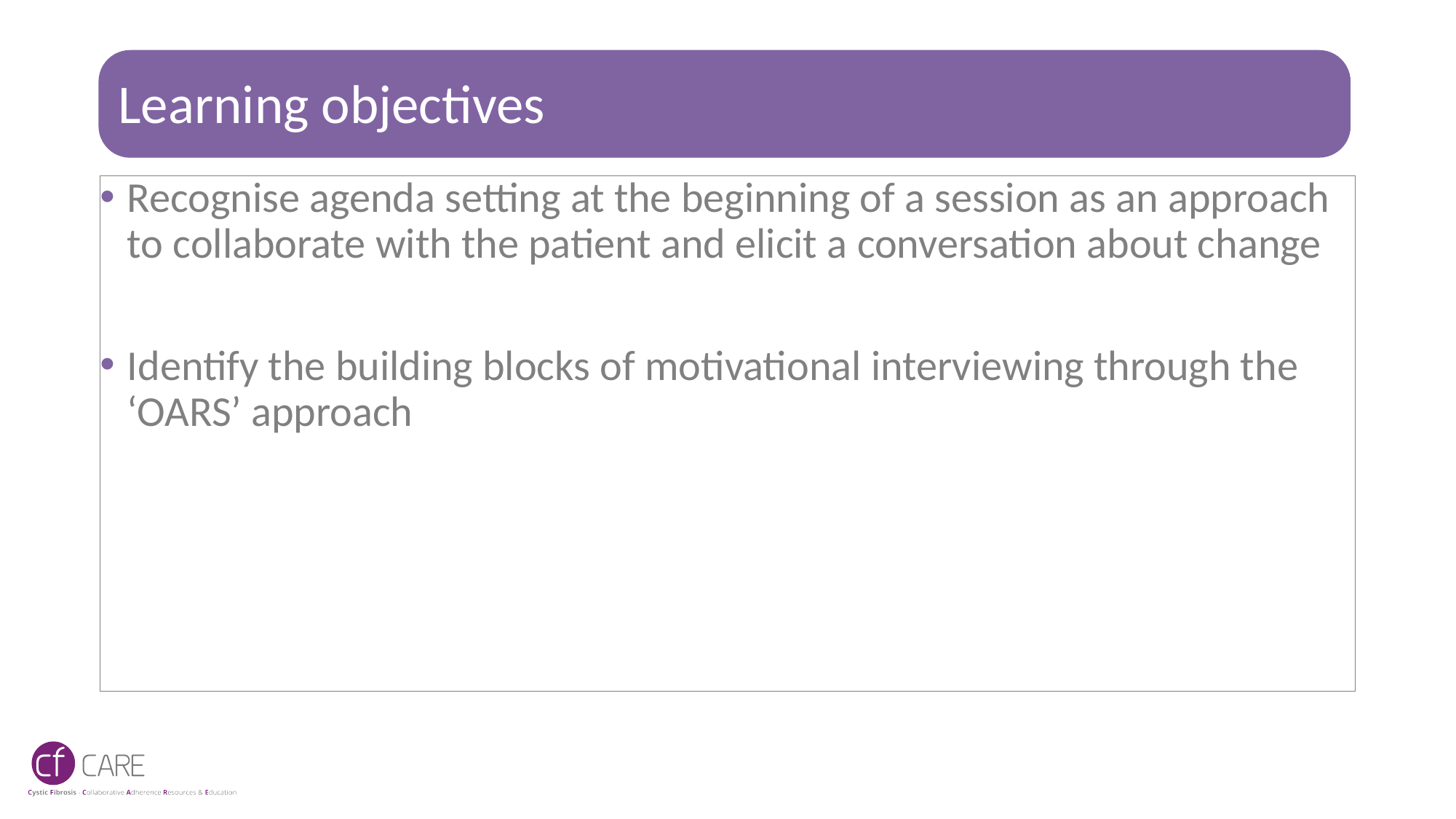

# Learning objectives
Recognise agenda setting at the beginning of a session as an approach to collaborate with the patient and elicit a conversation about change

Identify the building blocks of motivational interviewing through the ‘OARS’ approach